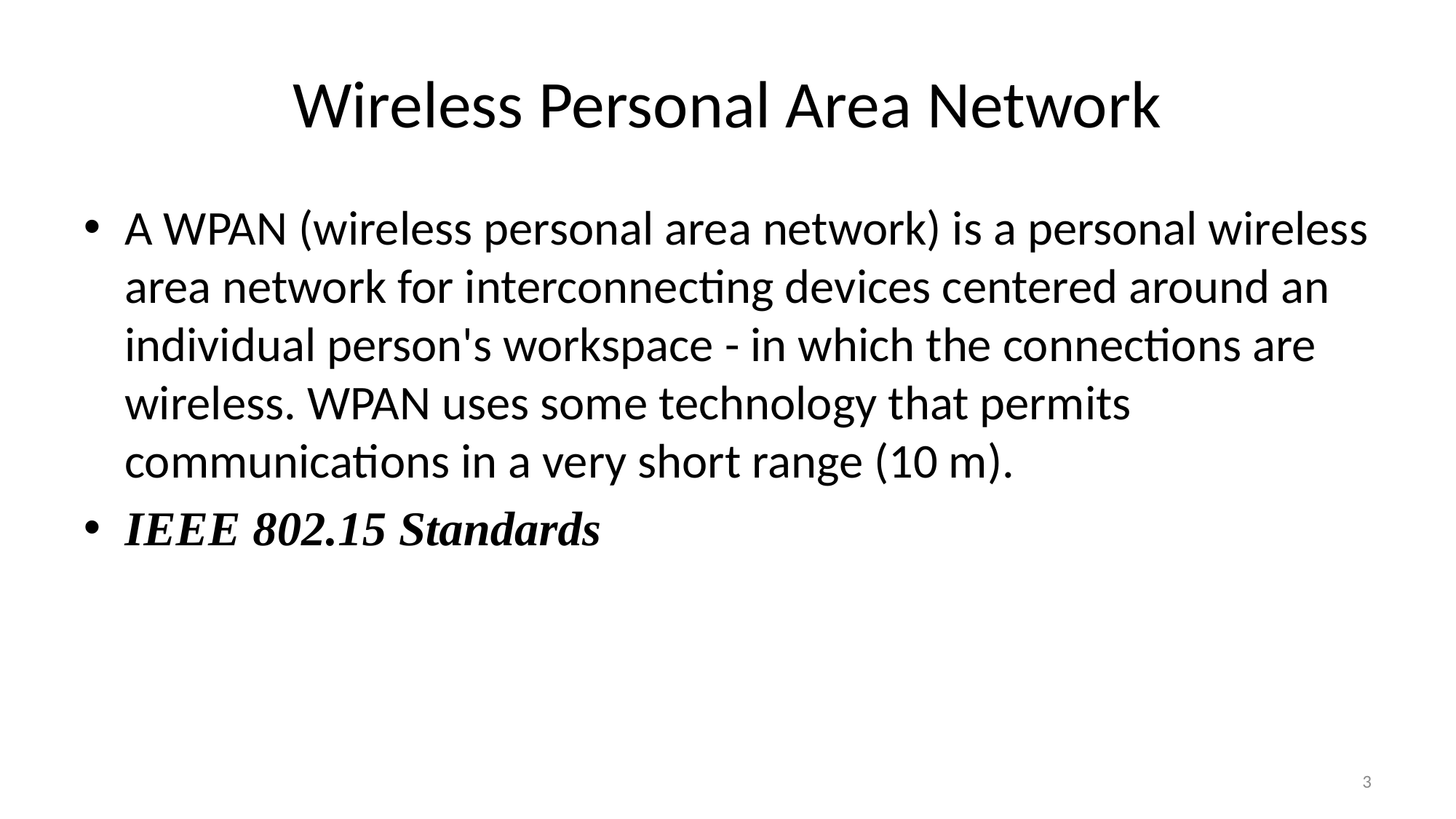

# Wireless Personal Area Network
A WPAN (wireless personal area network) is a personal wireless area network for interconnecting devices centered around an individual person's workspace - in which the connections are wireless. WPAN uses some technology that permits communications in a very short range (10 m).
IEEE 802.15 Standards

3